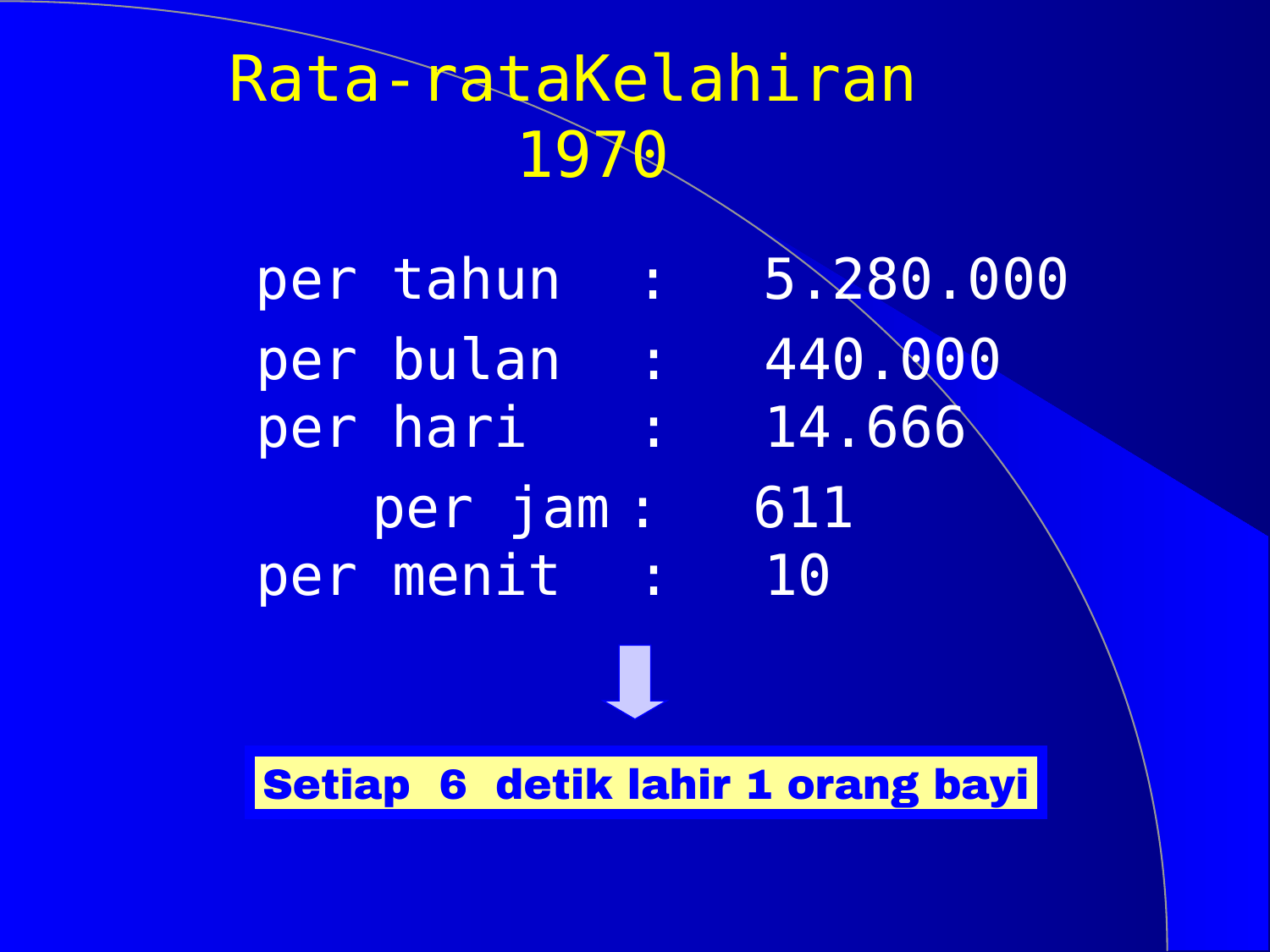

Rata-rataKelahiran
1970
per tahun	:	5.280.000
per bulan	:	440.000
per hari	:	14.666
per jam	:	611
per menit	:	10

Setiap  6  detik lahir 1 orang bayi